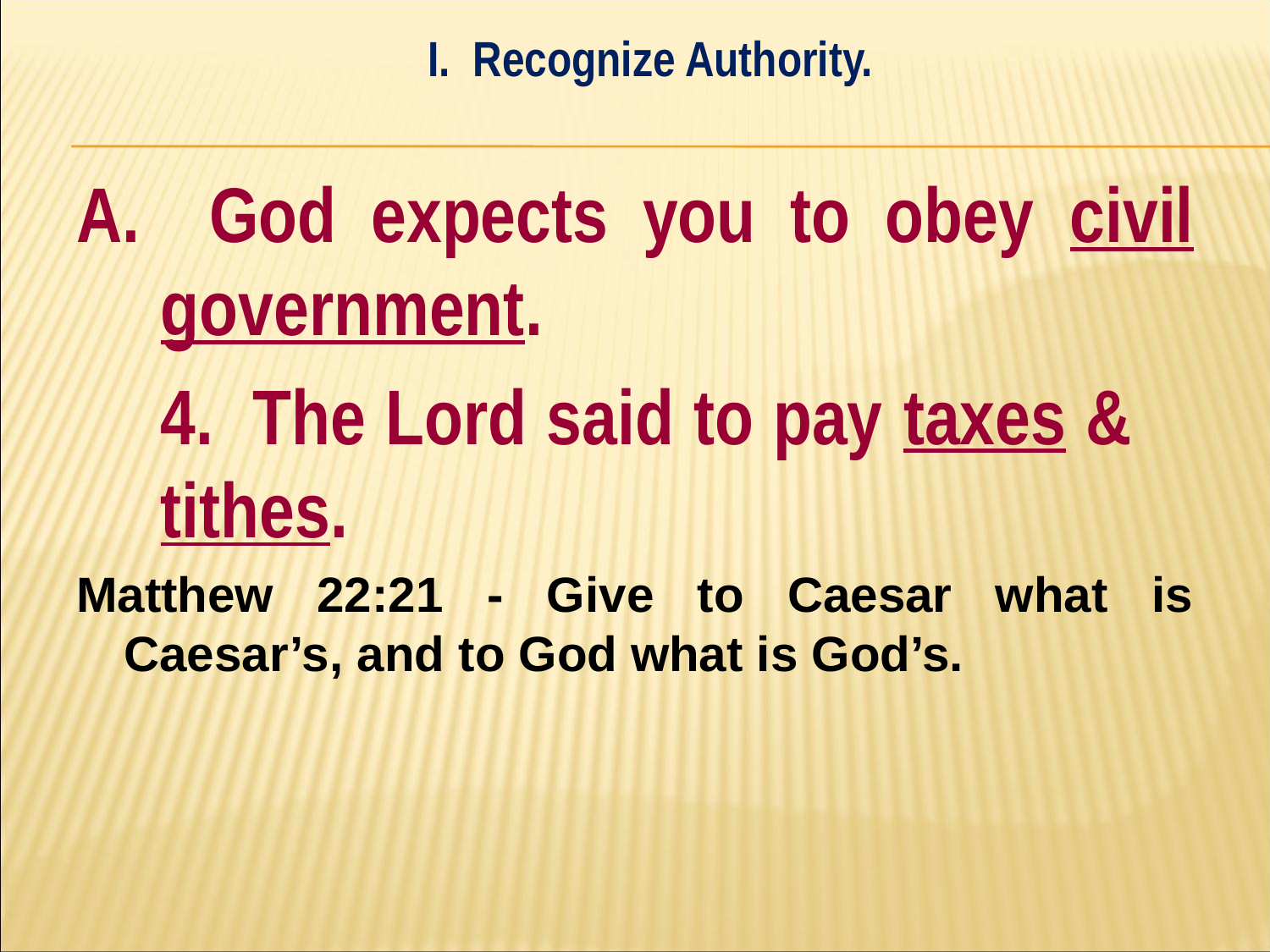

I.  Recognize Authority.
#
A.  God expects you to obey civil government.
	4.  The Lord said to pay taxes & 	tithes.
Matthew 22:21 - Give to Caesar what is Caesar’s, and to God what is God’s.